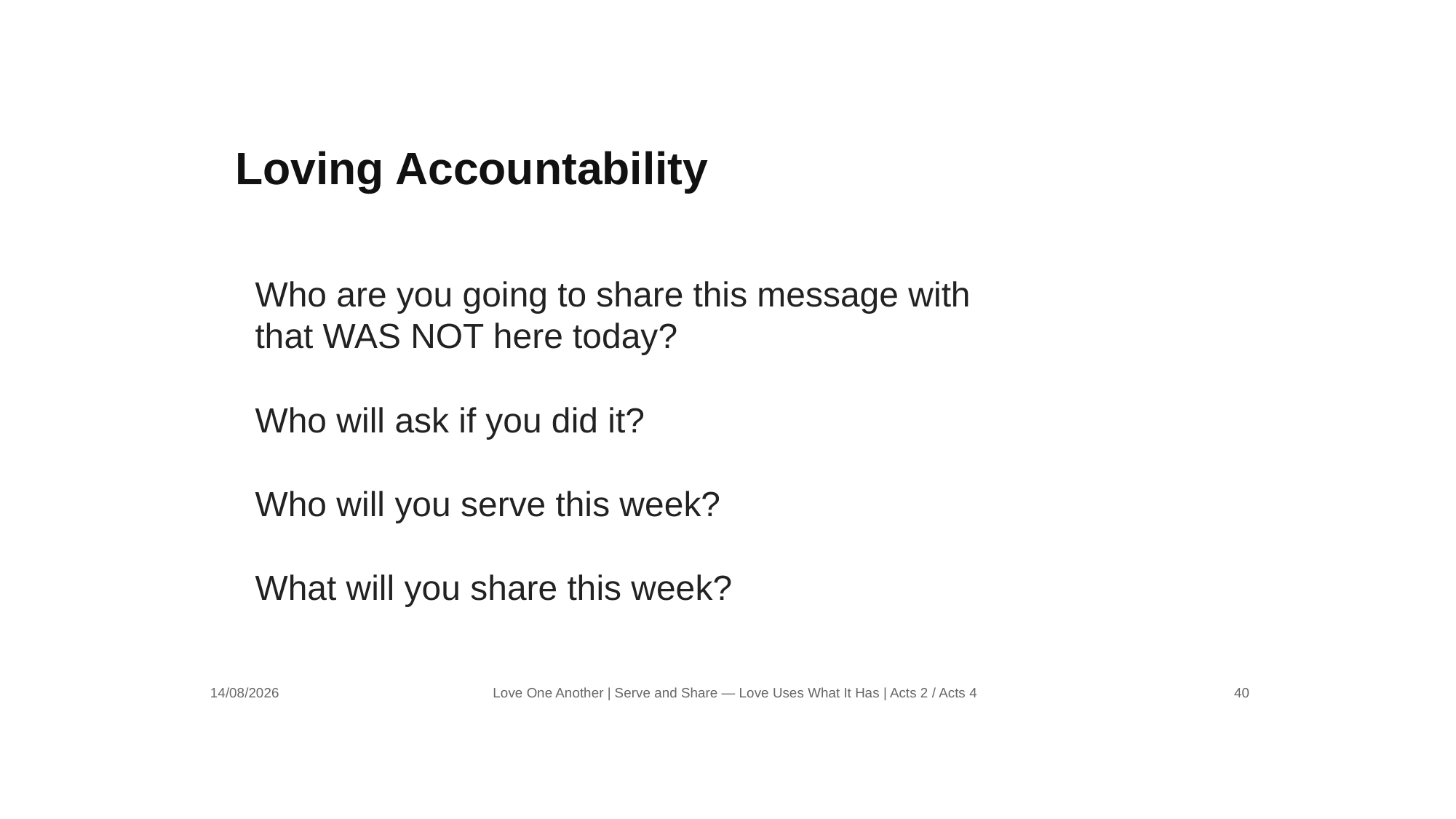

Loving Accountability
Who are you going to share this message with
that WAS NOT here today?

Who will ask if you did it?

Who will you serve this week?

What will you share this week?
14/08/2026
Love One Another | Serve and Share — Love Uses What It Has | Acts 2 / Acts 4
40